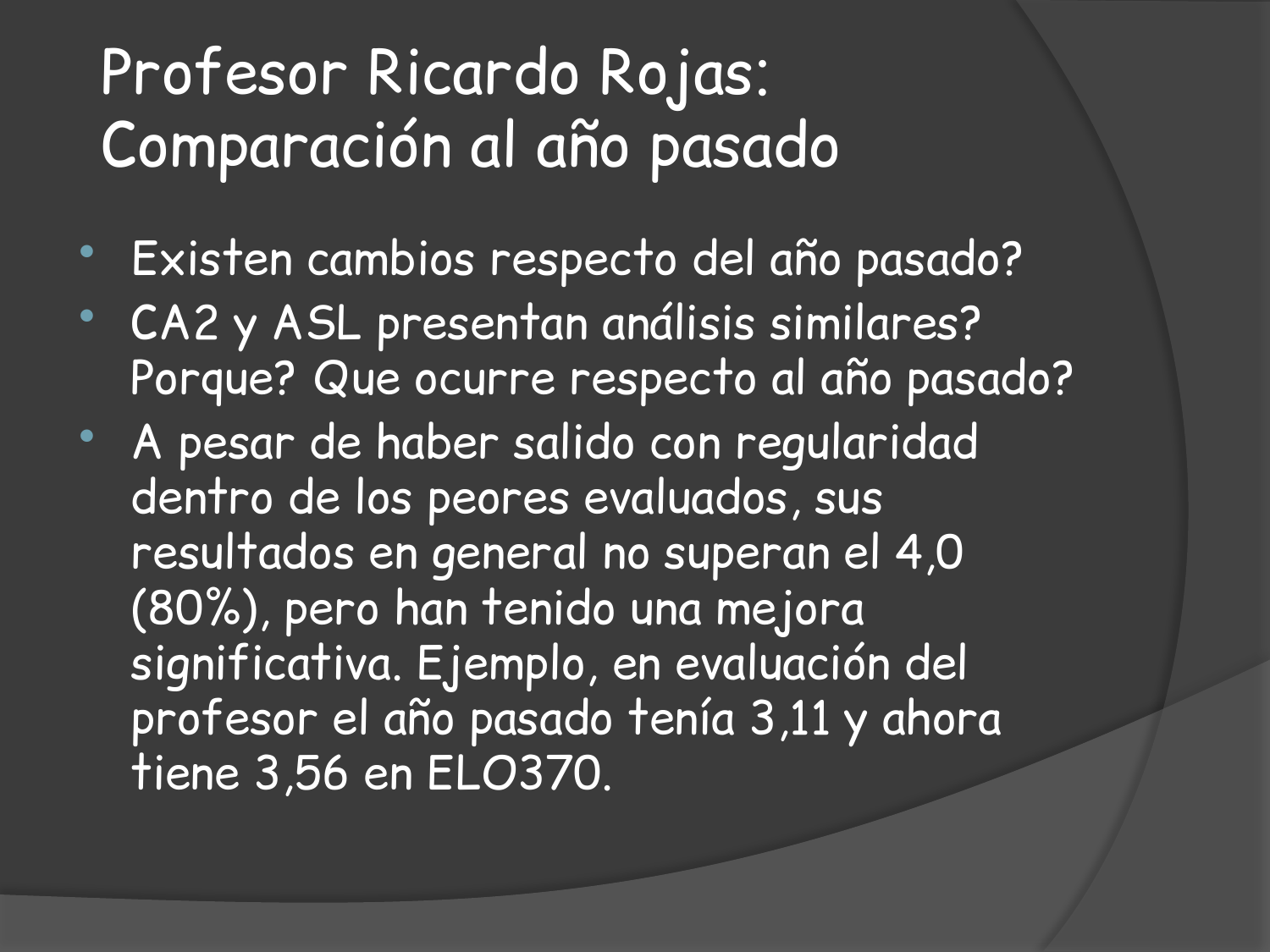

# Profesor Ricardo Rojas: Comparación al año pasado
Existen cambios respecto del año pasado?
CA2 y ASL presentan análisis similares? Porque? Que ocurre respecto al año pasado?
A pesar de haber salido con regularidad dentro de los peores evaluados, sus resultados en general no superan el 4,0 (80%), pero han tenido una mejora significativa. Ejemplo, en evaluación del profesor el año pasado tenía 3,11 y ahora tiene 3,56 en ELO370.